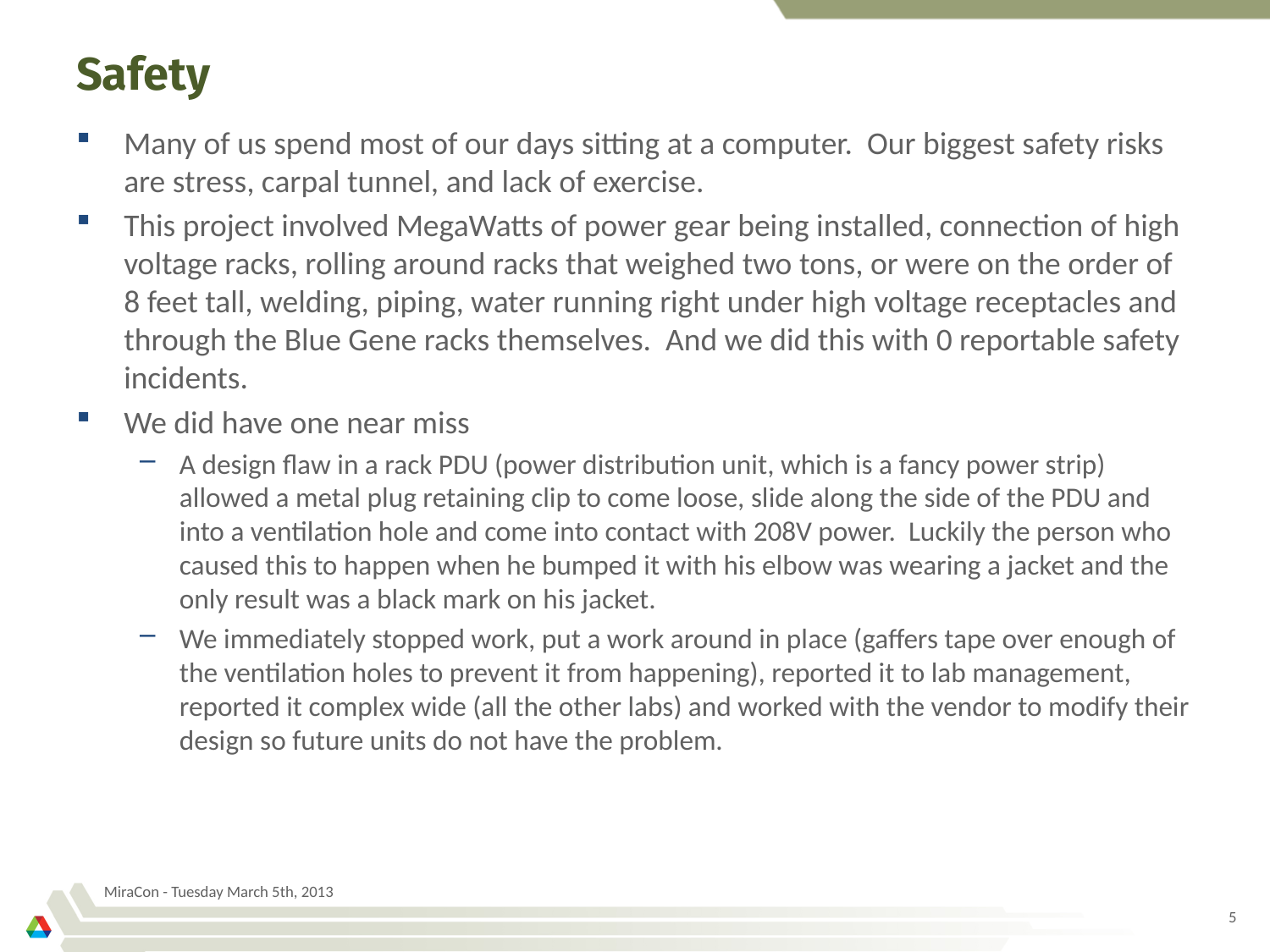

# Safety
Many of us spend most of our days sitting at a computer.  Our biggest safety risks are stress, carpal tunnel, and lack of exercise.
This project involved MegaWatts of power gear being installed, connection of high voltage racks, rolling around racks that weighed two tons, or were on the order of 8 feet tall, welding, piping, water running right under high voltage receptacles and through the Blue Gene racks themselves.  And we did this with 0 reportable safety incidents.
We did have one near miss
A design flaw in a rack PDU (power distribution unit, which is a fancy power strip) allowed a metal plug retaining clip to come loose, slide along the side of the PDU and into a ventilation hole and come into contact with 208V power.  Luckily the person who caused this to happen when he bumped it with his elbow was wearing a jacket and the only result was a black mark on his jacket.
We immediately stopped work, put a work around in place (gaffers tape over enough of the ventilation holes to prevent it from happening), reported it to lab management, reported it complex wide (all the other labs) and worked with the vendor to modify their design so future units do not have the problem.
MiraCon - Tuesday March 5th, 2013
5